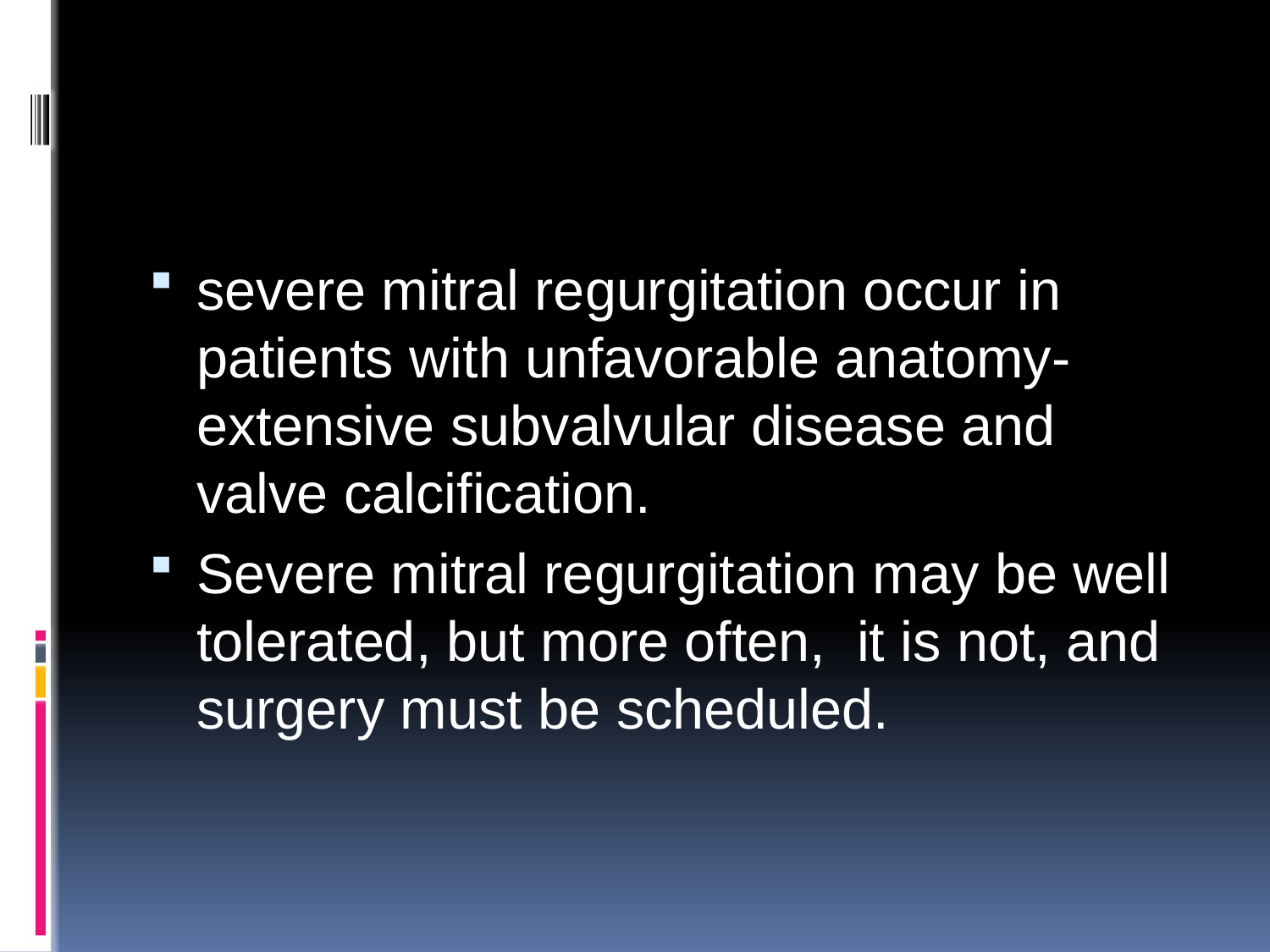

#
severe mitral regurgitation occur in patients with unfavorable anatomy- extensive subvalvular disease and  valve calcification.
Severe mitral regurgitation may be well tolerated, but more often,  it is not, and surgery must be scheduled.